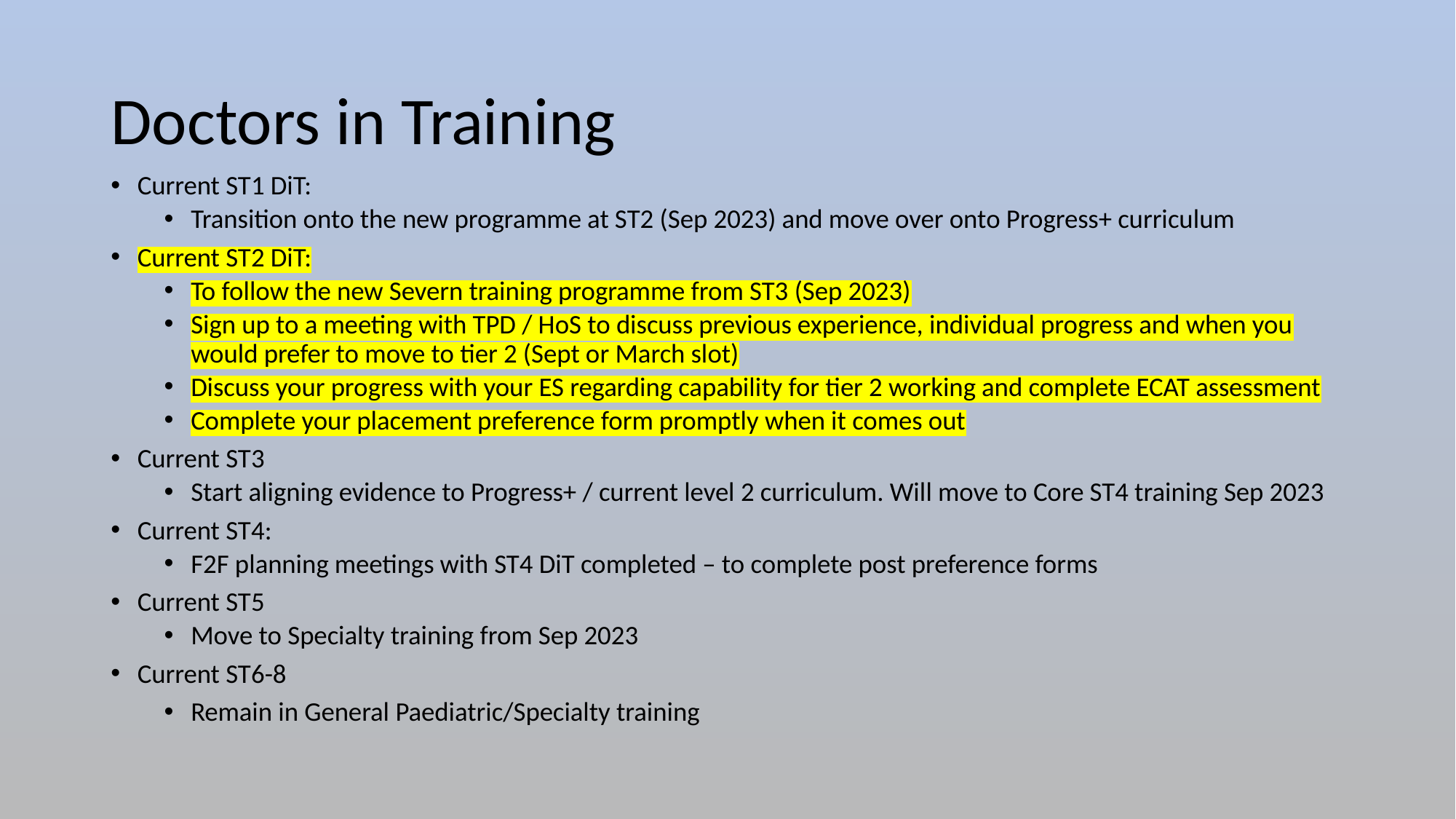

# Doctors in Training
Current ST1 DiT:
Transition onto the new programme at ST2 (Sep 2023) and move over onto Progress+ curriculum
Current ST2 DiT:
To follow the new Severn training programme from ST3 (Sep 2023)
Sign up to a meeting with TPD / HoS to discuss previous experience, individual progress and when you would prefer to move to tier 2 (Sept or March slot)
Discuss your progress with your ES regarding capability for tier 2 working and complete ECAT assessment
Complete your placement preference form promptly when it comes out
Current ST3
Start aligning evidence to Progress+ / current level 2 curriculum. Will move to Core ST4 training Sep 2023
Current ST4:
F2F planning meetings with ST4 DiT completed – to complete post preference forms
Current ST5
Move to Specialty training from Sep 2023
Current ST6-8
Remain in General Paediatric/Specialty training